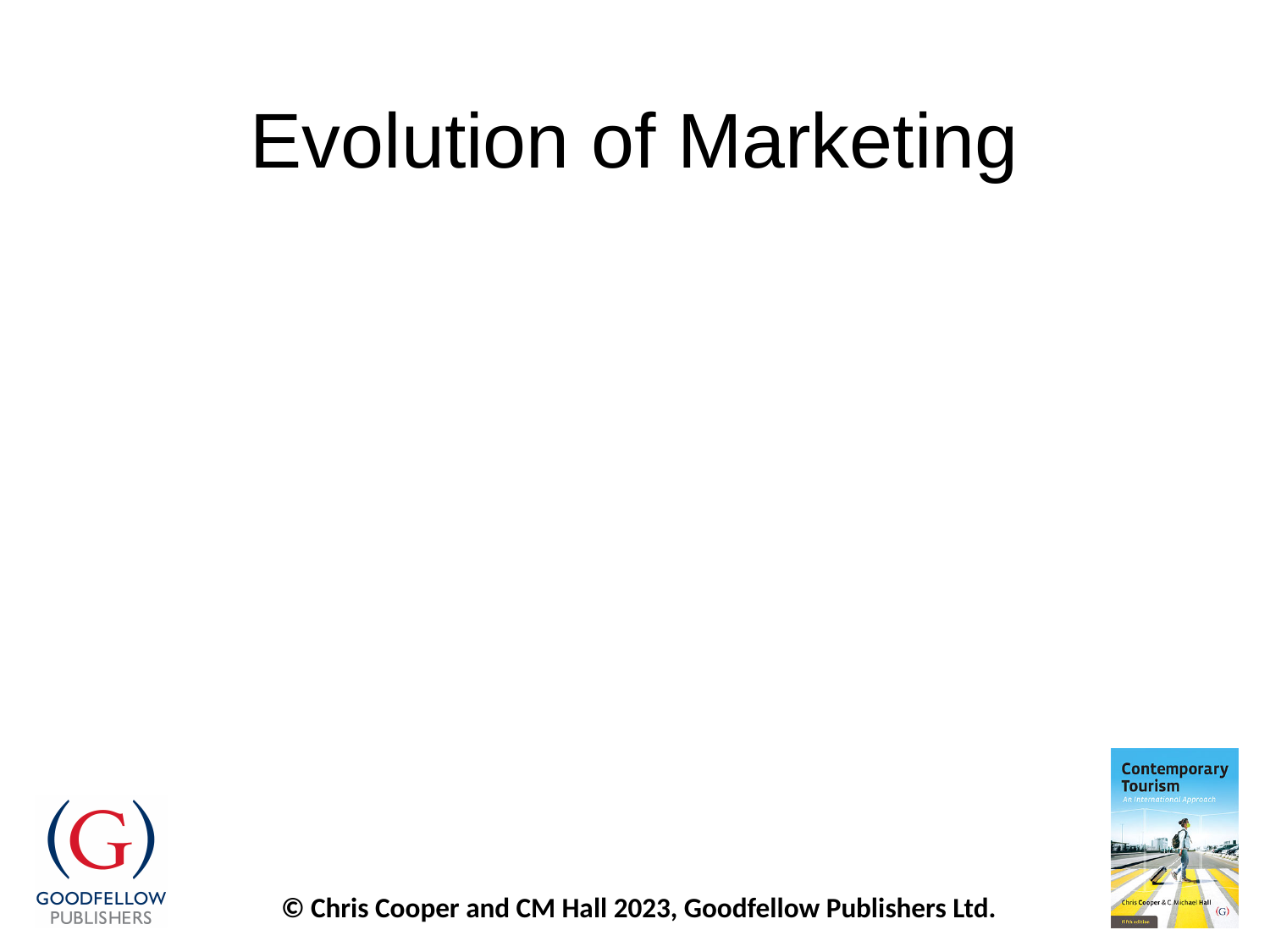

# Evolution of Marketing
Production orientation
Sales orientation
Marketing orientation
Societal and social marketing
Kotler’s ‘marketing 4.0’

Exchange principle
Services vs goods
Services as dominant marketing logic
Co-creation